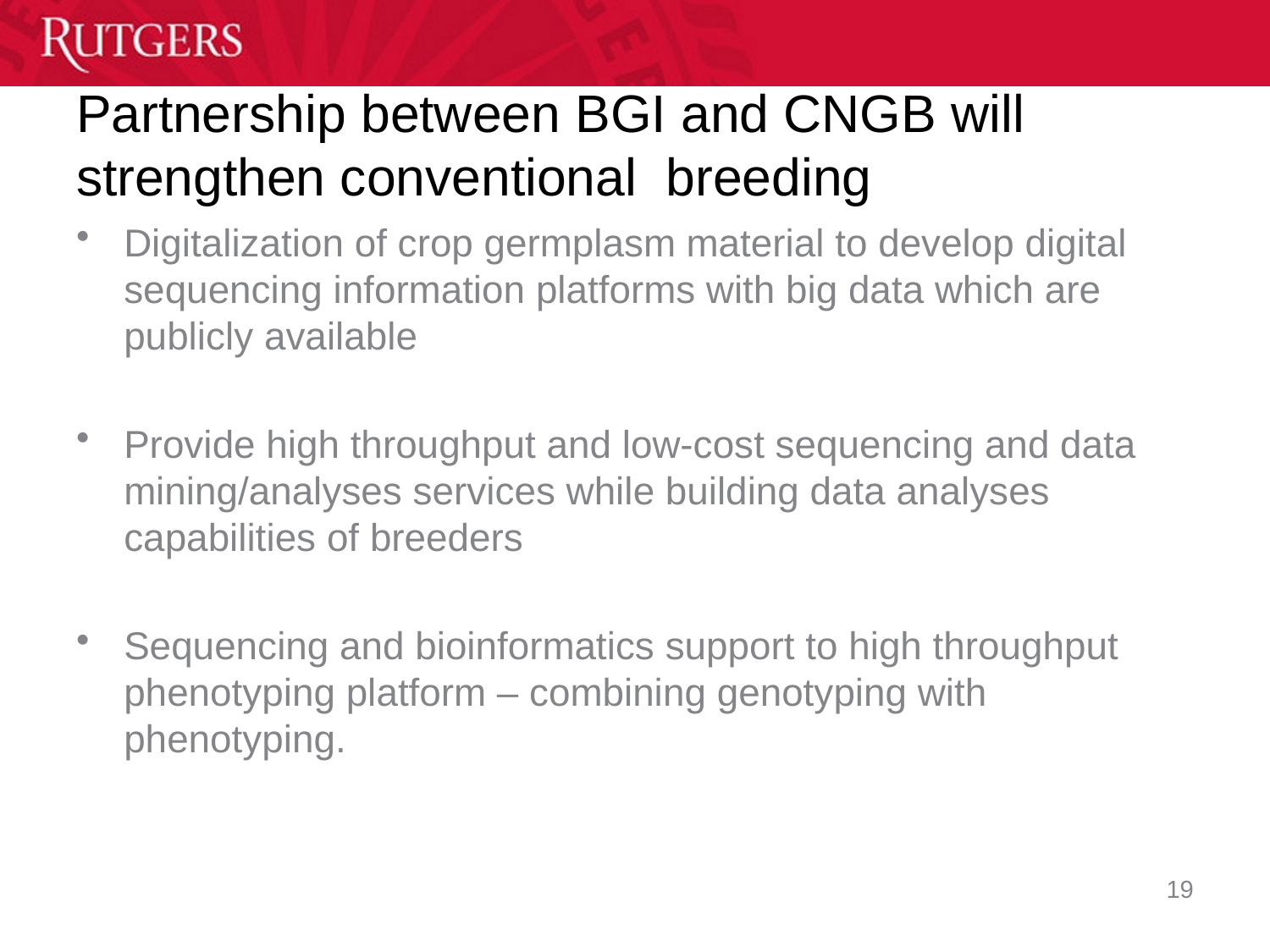

# Partnership between BGI and CNGB will strengthen conventional  breeding
Digitalization of crop germplasm material to develop digital sequencing information platforms with big data which are publicly available

Provide high throughput and low-cost sequencing and data mining/analyses services while building data analyses capabilities of breeders

Sequencing and bioinformatics support to high throughput phenotyping platform – combining genotyping with phenotyping.
19